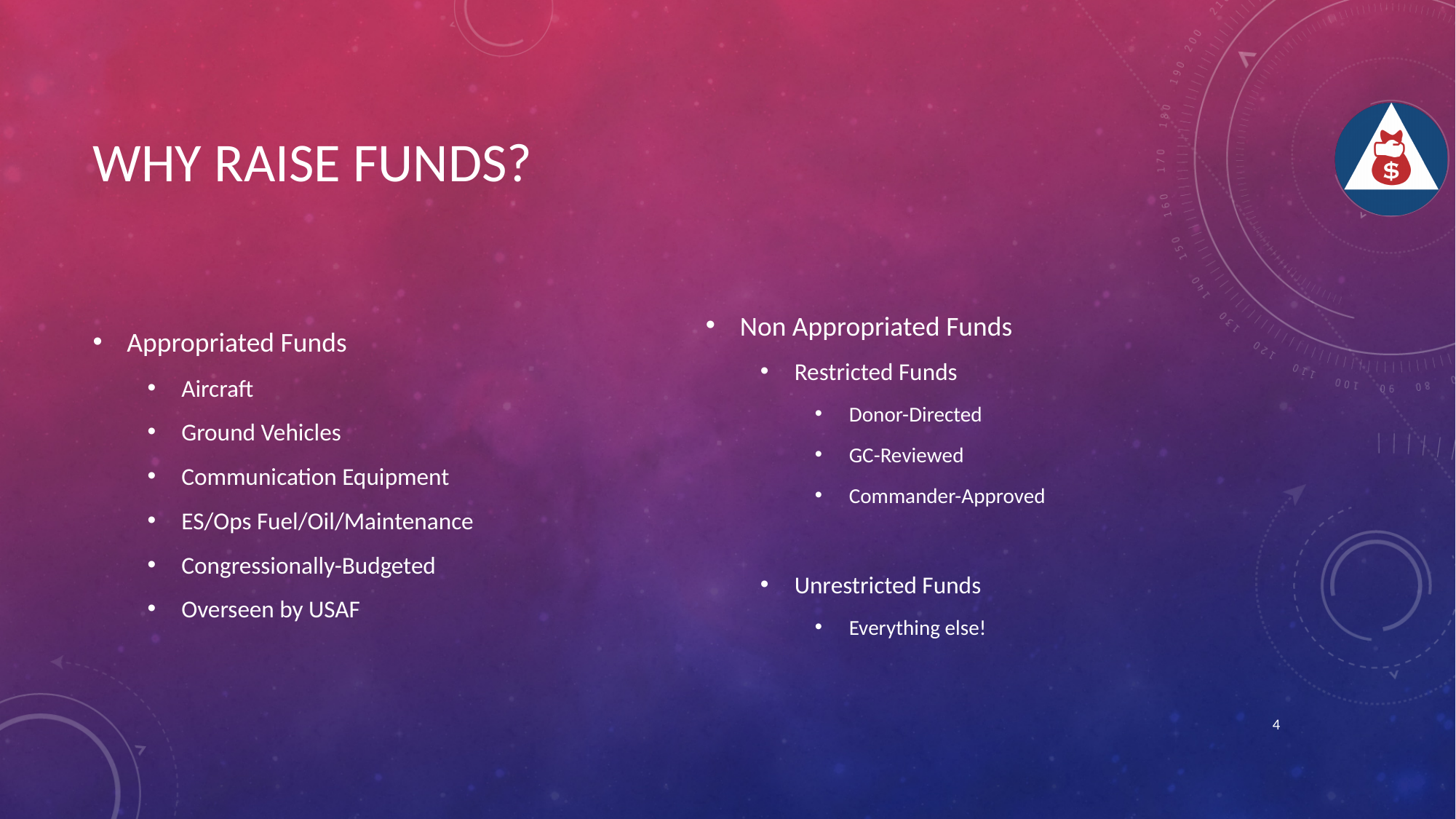

# Why Raise Funds?
Appropriated Funds
Aircraft
Ground Vehicles
Communication Equipment
ES/Ops Fuel/Oil/Maintenance
Congressionally-Budgeted
Overseen by USAF
Non Appropriated Funds
Restricted Funds
Donor-Directed
GC-Reviewed
Commander-Approved

Unrestricted Funds
Everything else!

4